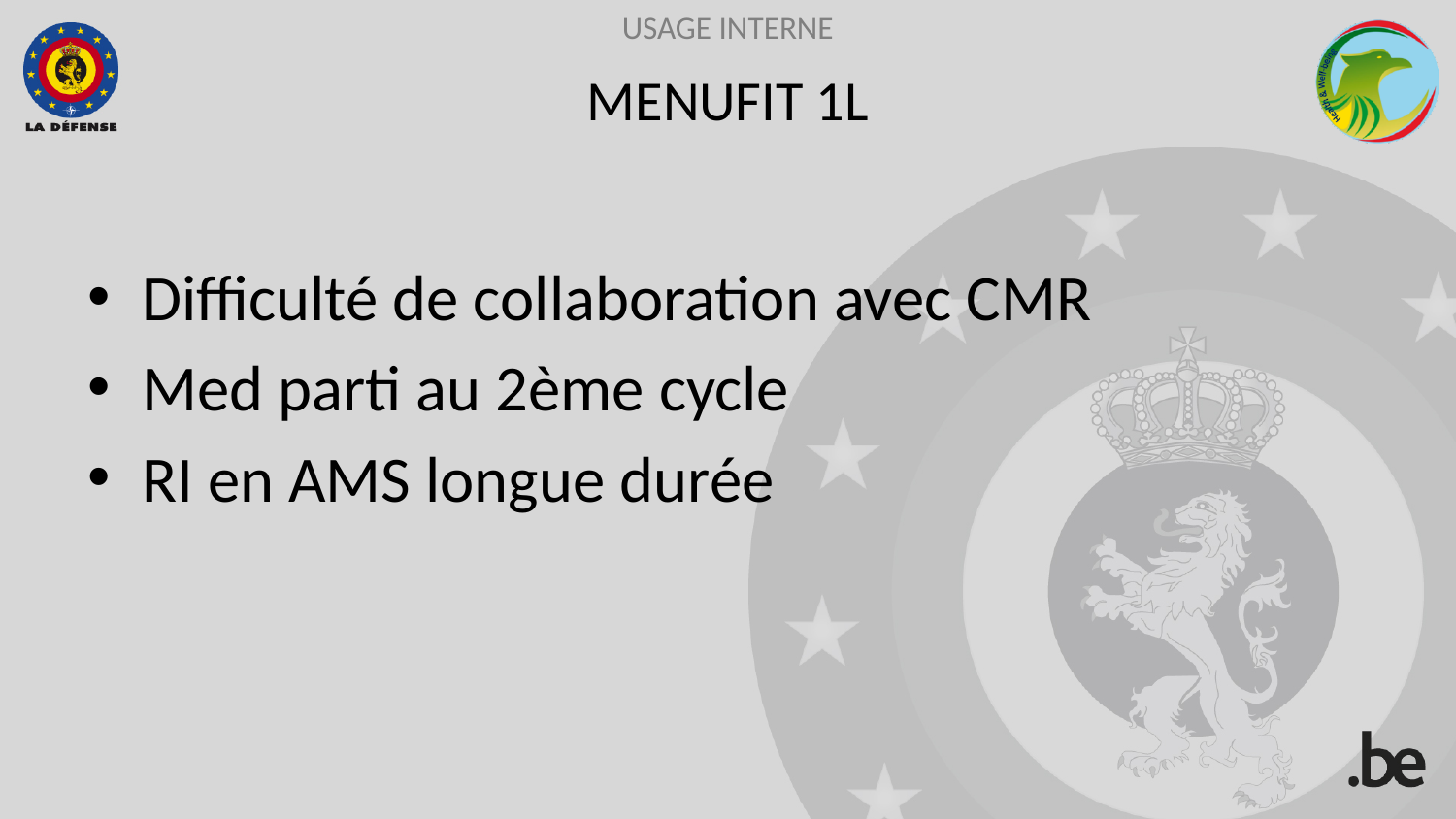

# MENUFIT 1L
Difficulté de collaboration avec CMR
Med parti au 2ème cycle
RI en AMS longue durée